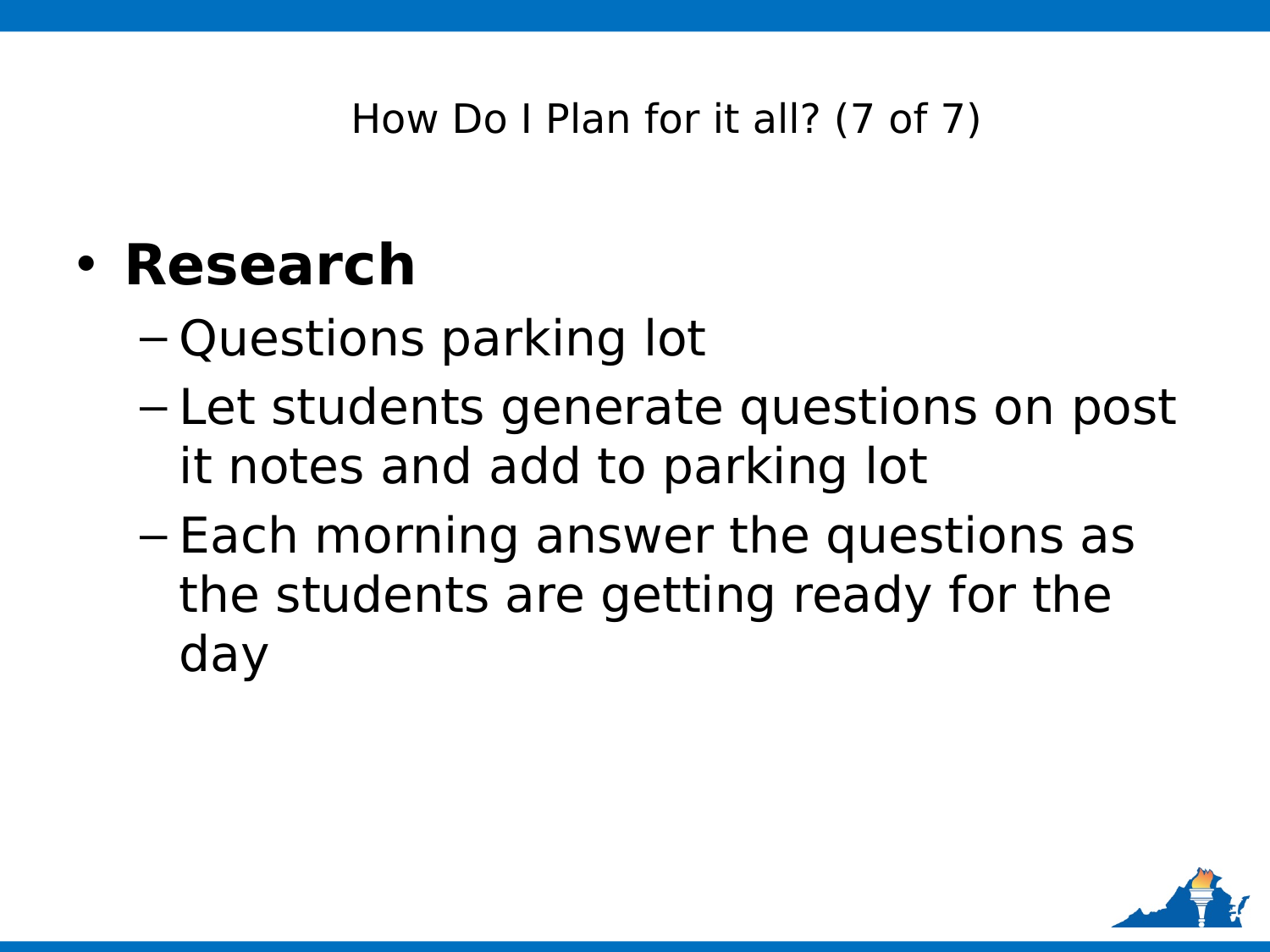

# How Do I Plan for it all? (7 of 7)
Research
Questions parking lot
Let students generate questions on post it notes and add to parking lot
Each morning answer the questions as the students are getting ready for the day